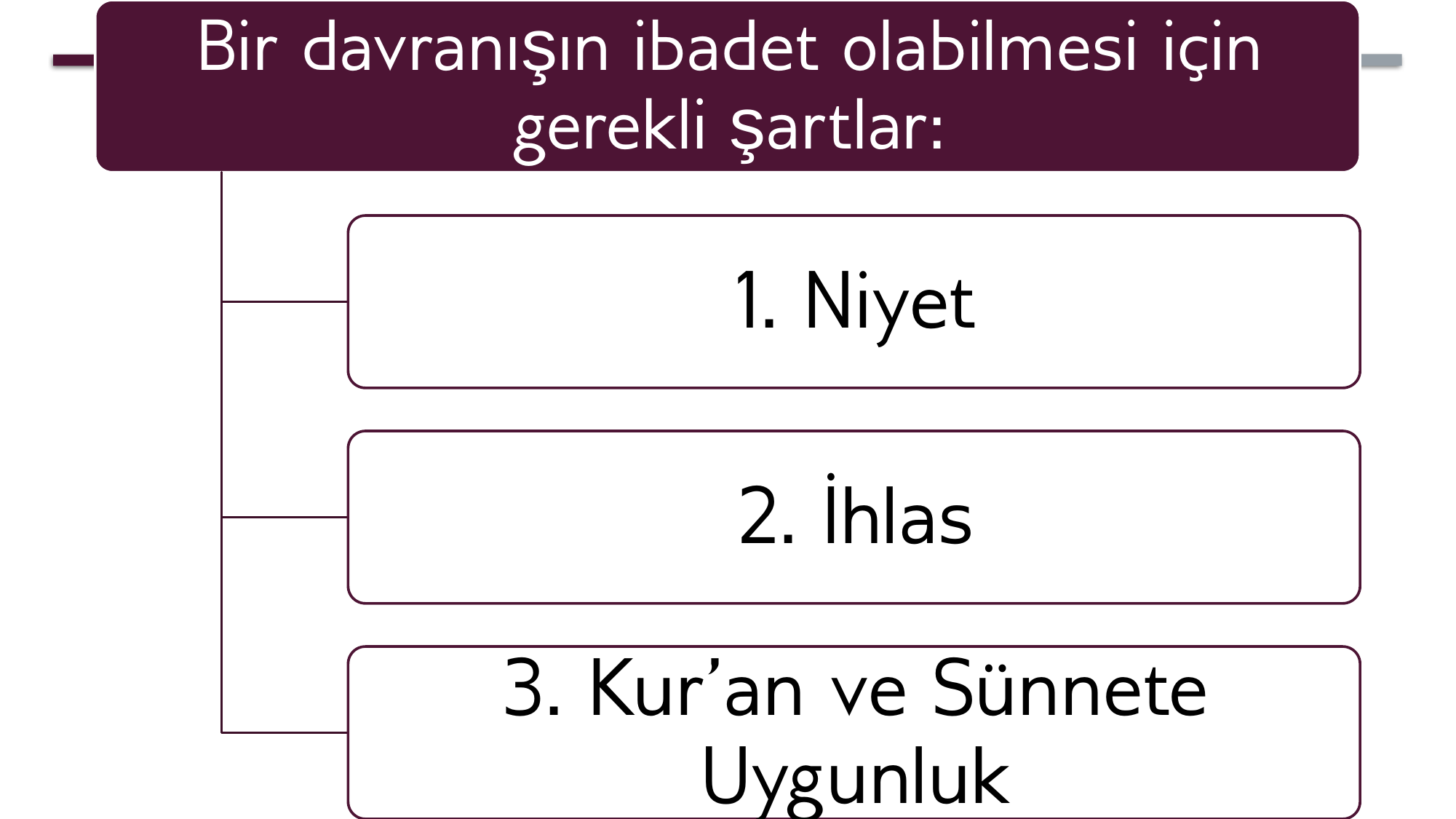

Bir davranışın ibadet olabilmesi için gerekli şartlar:
1. Niyet
2. İhlas
3. Kur’an ve Sünnete Uygunluk